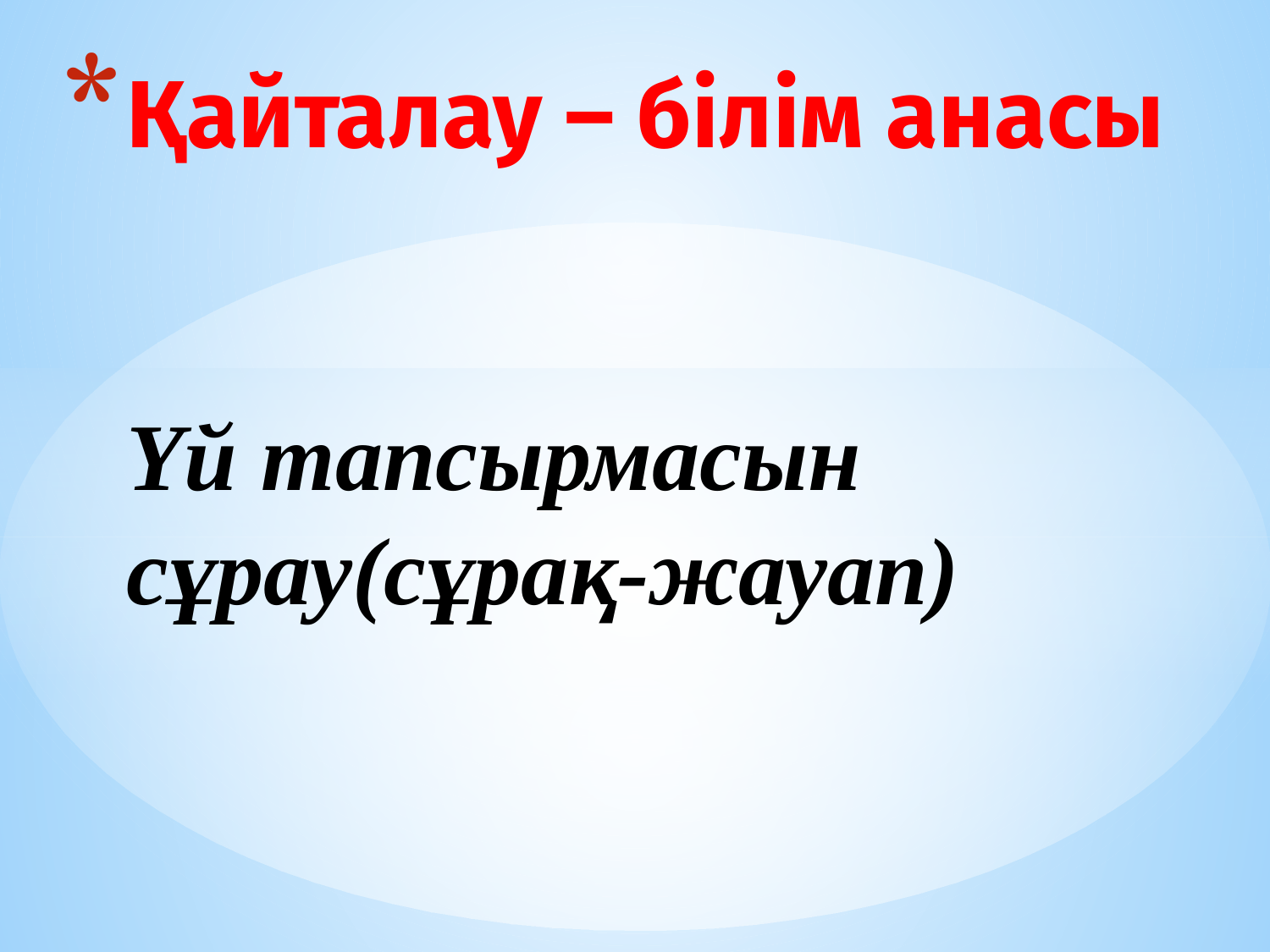

# Қайталау – білім анасы Үй тапсырмасын сұрау(сұрақ-жауап)